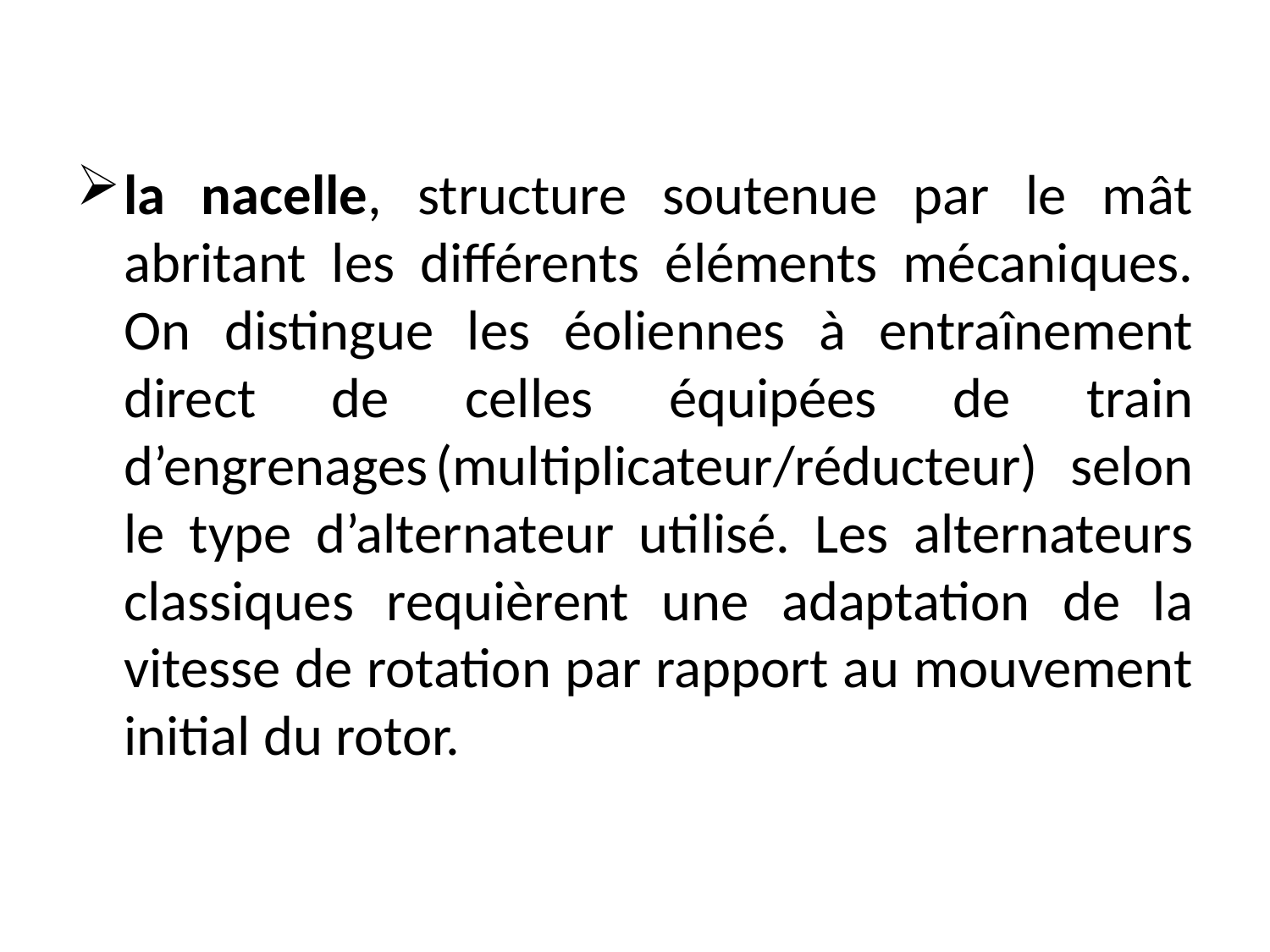

la nacelle, structure soutenue par le mât abritant les différents éléments mécaniques. On distingue les éoliennes à entraînement direct de celles équipées ﻿de train d’engrenages (multiplicateur/réducteur) selon le type d’alternateur utilisé. Les alternateurs classiques requièrent une adaptation de la vitesse de rotation par rapport au mouvement initial du rotor.﻿